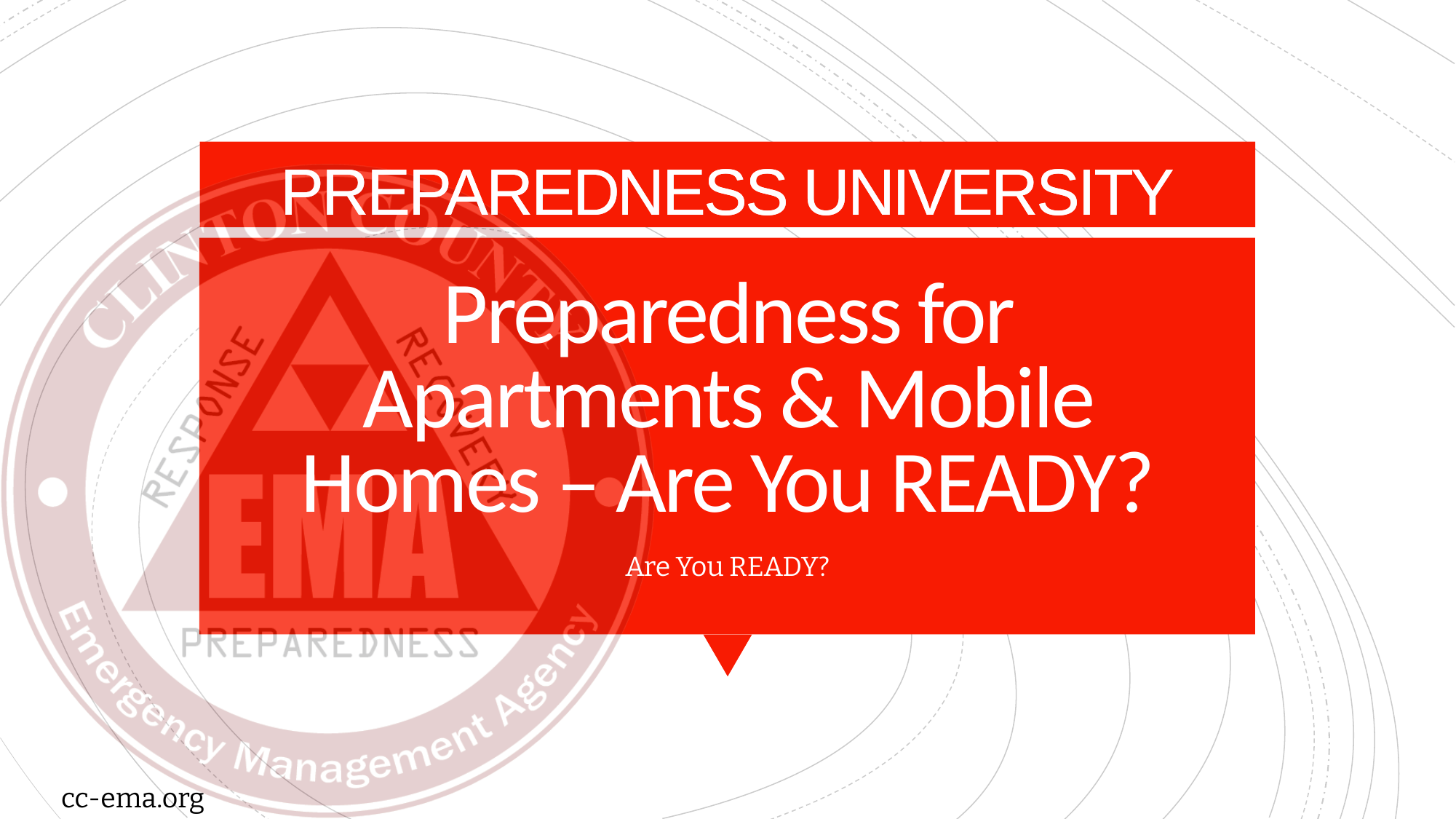

PREPAREDNESS UNIVERSITY
# Preparedness for Apartments & Mobile Homes – Are You READY?
Are You READY?
cc-ema.org